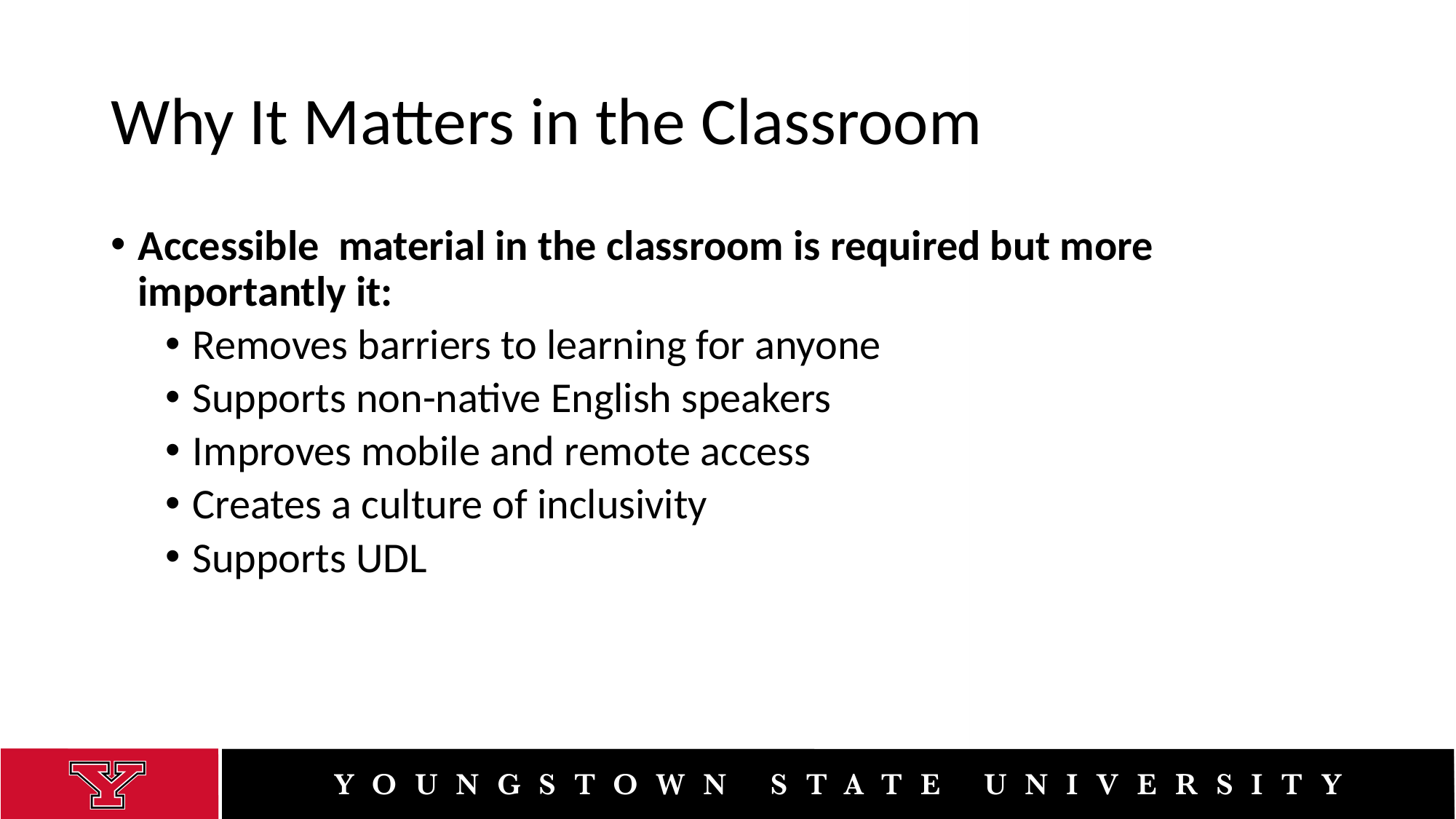

# Why It Matters in the Classroom
Accessible  material in the classroom is required but more importantly it:
Removes barriers to learning for anyone
Supports non-native English speakers
Improves mobile and remote access
Creates a culture of inclusivity
Supports UDL